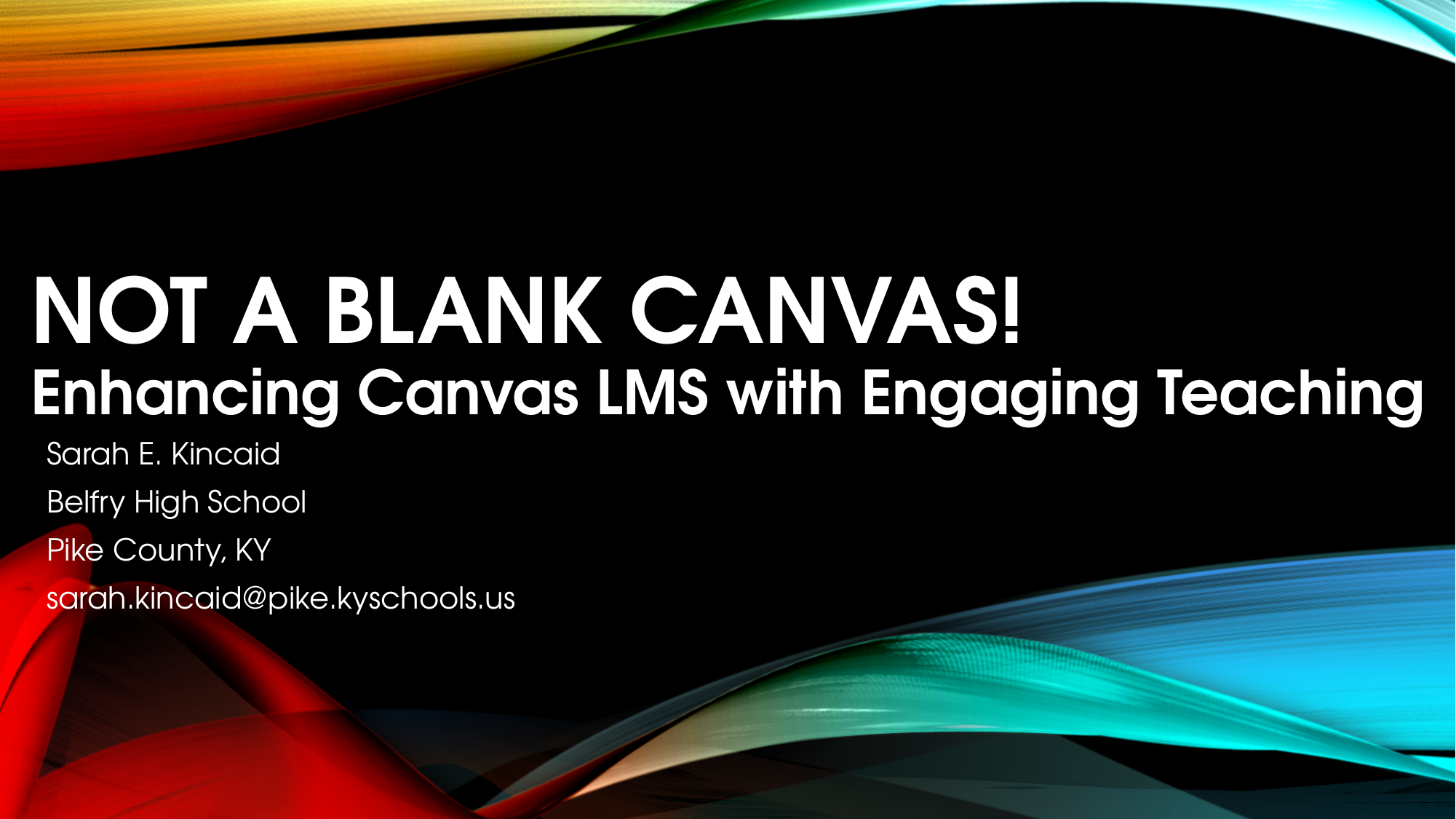

# Not a Blank Canvas! Enhancing Canvas LMS with Engaging Teaching
Sarah E. Kincaid
Belfry High School
Pike County, KY
sarah.kincaid@pike.kyschools.us